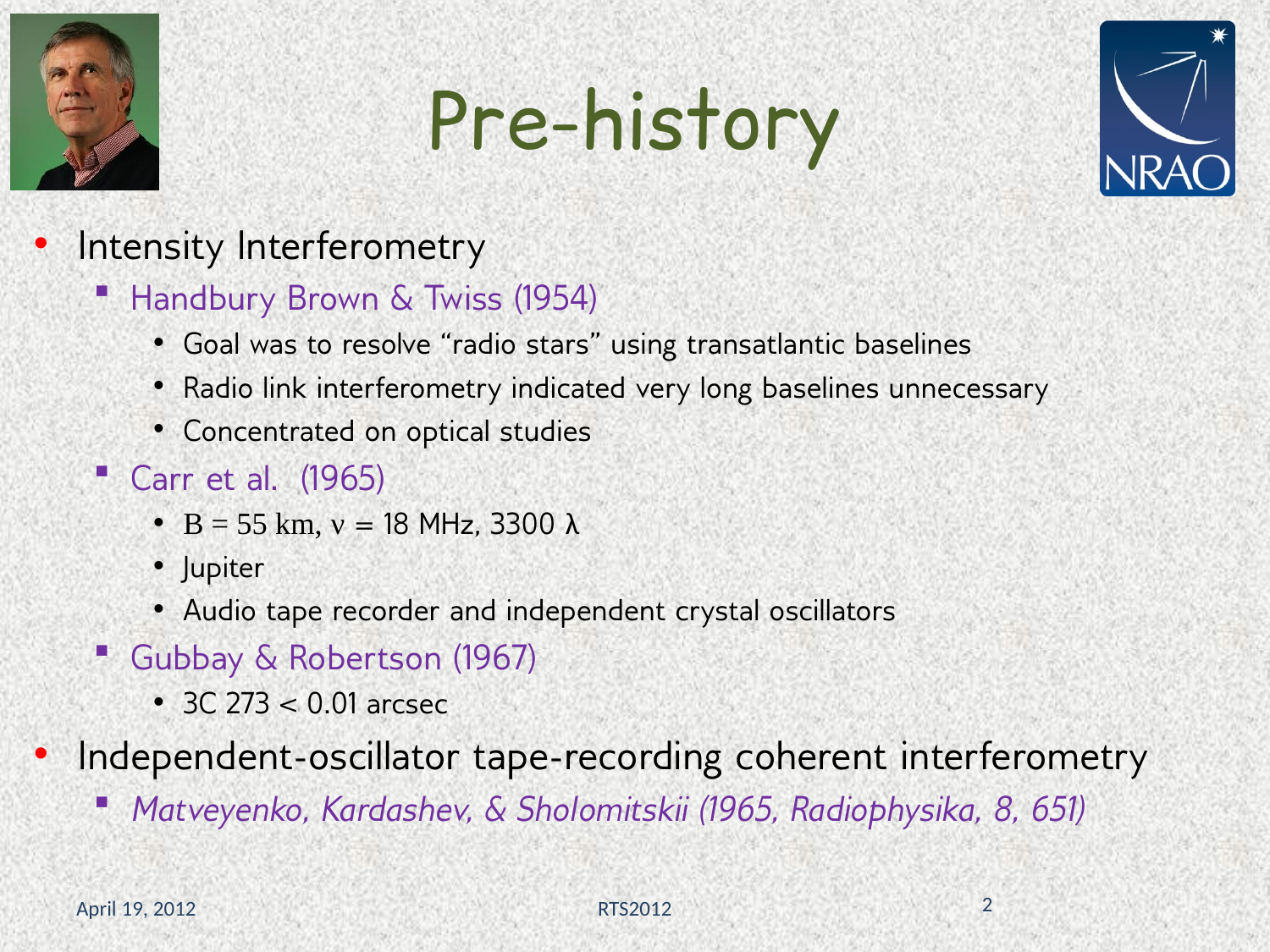

# Pre-history
Intensity Interferometry
Handbury Brown & Twiss (1954)
Goal was to resolve “radio stars” using transatlantic baselines
Radio link interferometry indicated very long baselines unnecessary
Concentrated on optical studies
Carr et al.  (1965)
B = 55 km, ν = 18 MHz, 3300 λ
Jupiter
Audio tape recorder and independent crystal oscillators
Gubbay & Robertson (1967)
3C 273 < 0.01 arcsec
Independent-oscillator tape-recording coherent interferometry
Matveyenko, Kardashev, & Sholomitskii (1965, Radiophysika, 8, 651)

2
April 19, 2012
RTS2012